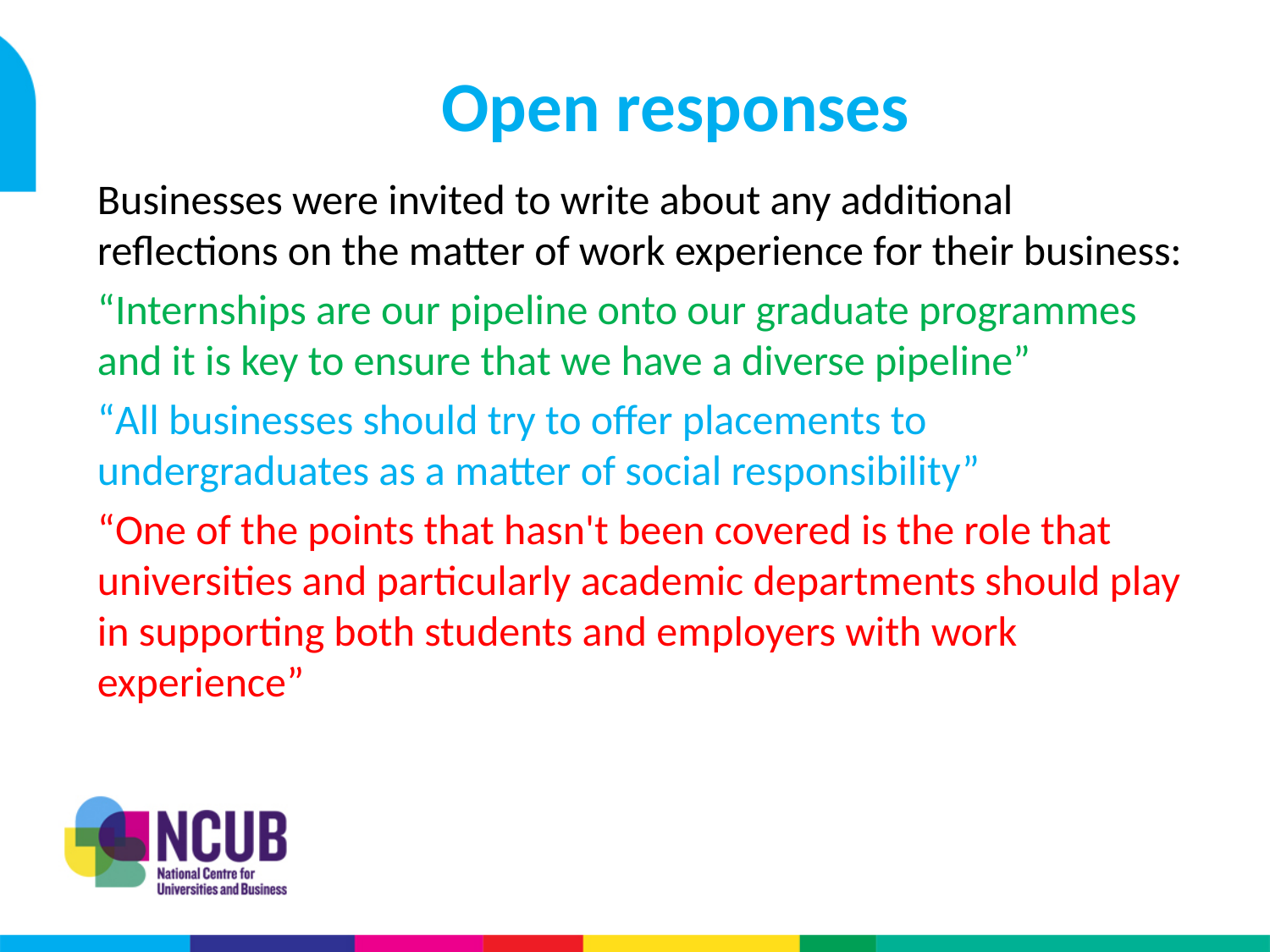

# Open responses
Businesses were invited to write about any additional reflections on the matter of work experience for their business:
“Internships are our pipeline onto our graduate programmes and it is key to ensure that we have a diverse pipeline”
“All businesses should try to offer placements to undergraduates as a matter of social responsibility”
“One of the points that hasn't been covered is the role that universities and particularly academic departments should play in supporting both students and employers with work experience”